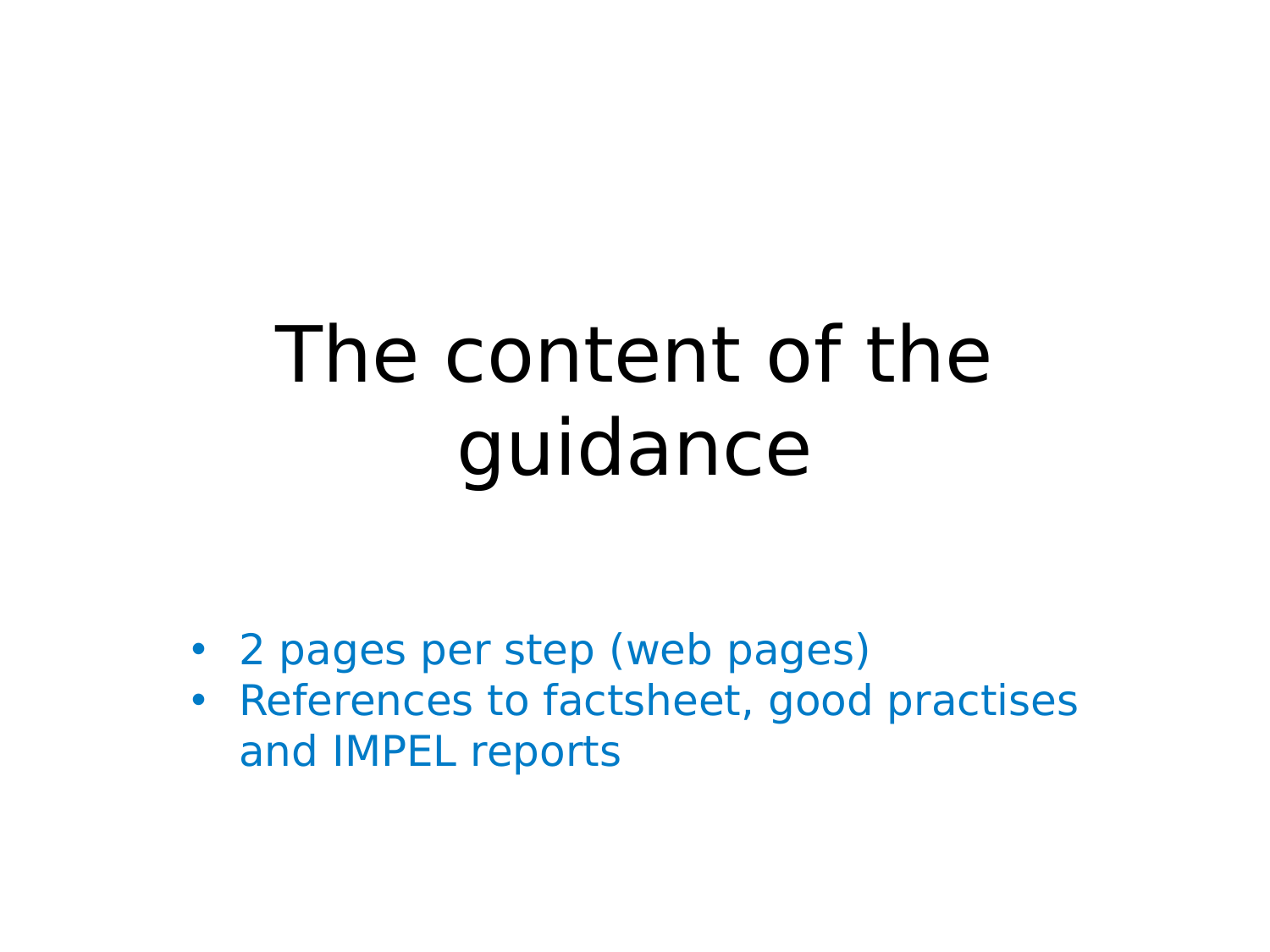

# The content of the guidance
2 pages per step (web pages)
References to factsheet, good practises
and IMPEL reports